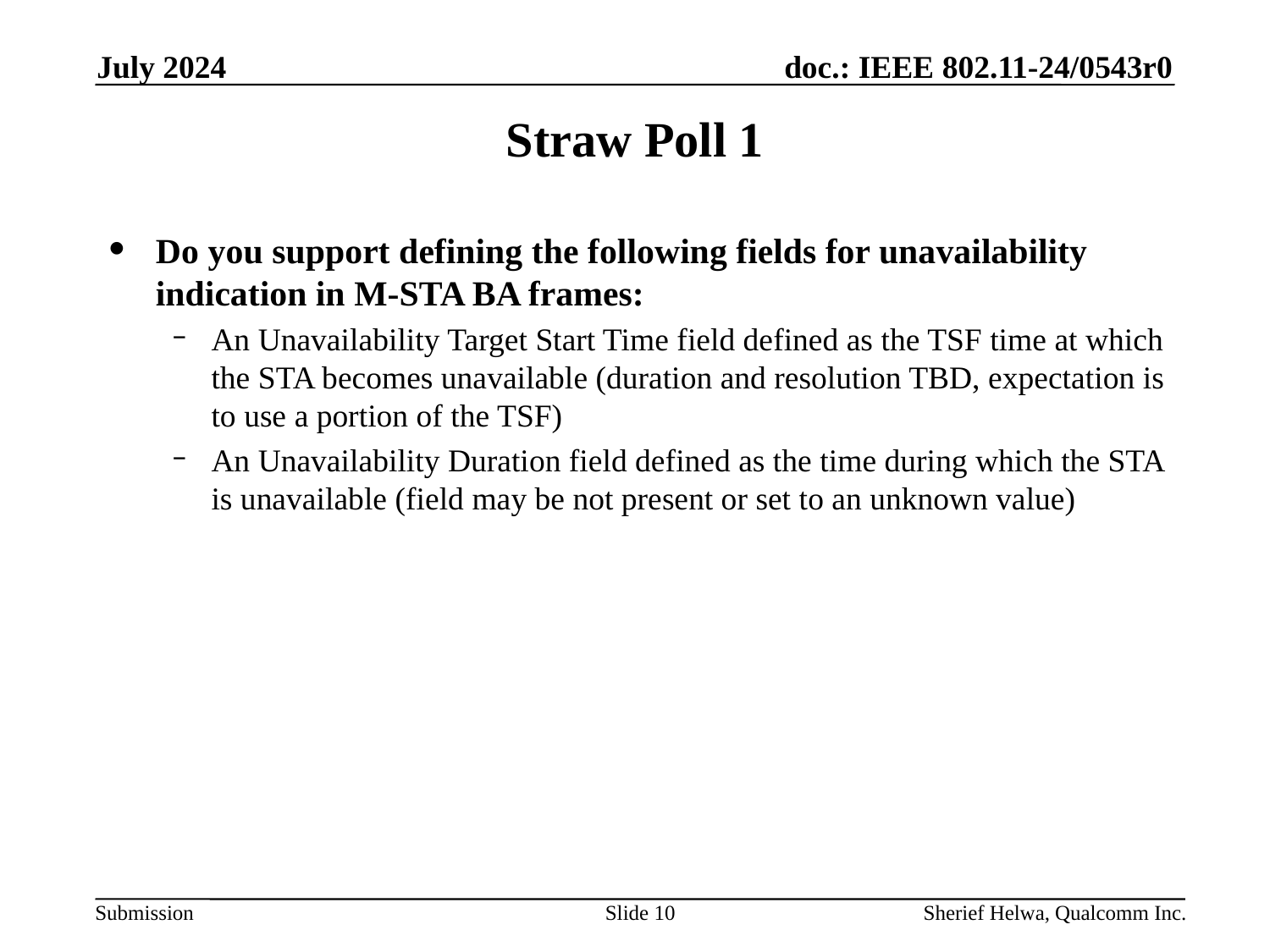

July 2024
# Straw Poll 1
Do you support defining the following fields for unavailability indication in M-STA BA frames:
An Unavailability Target Start Time field defined as the TSF time at which the STA becomes unavailable (duration and resolution TBD, expectation is to use a portion of the TSF)
An Unavailability Duration field defined as the time during which the STA is unavailable (field may be not present or set to an unknown value)

Slide 10
Sherief Helwa, Qualcomm Inc.